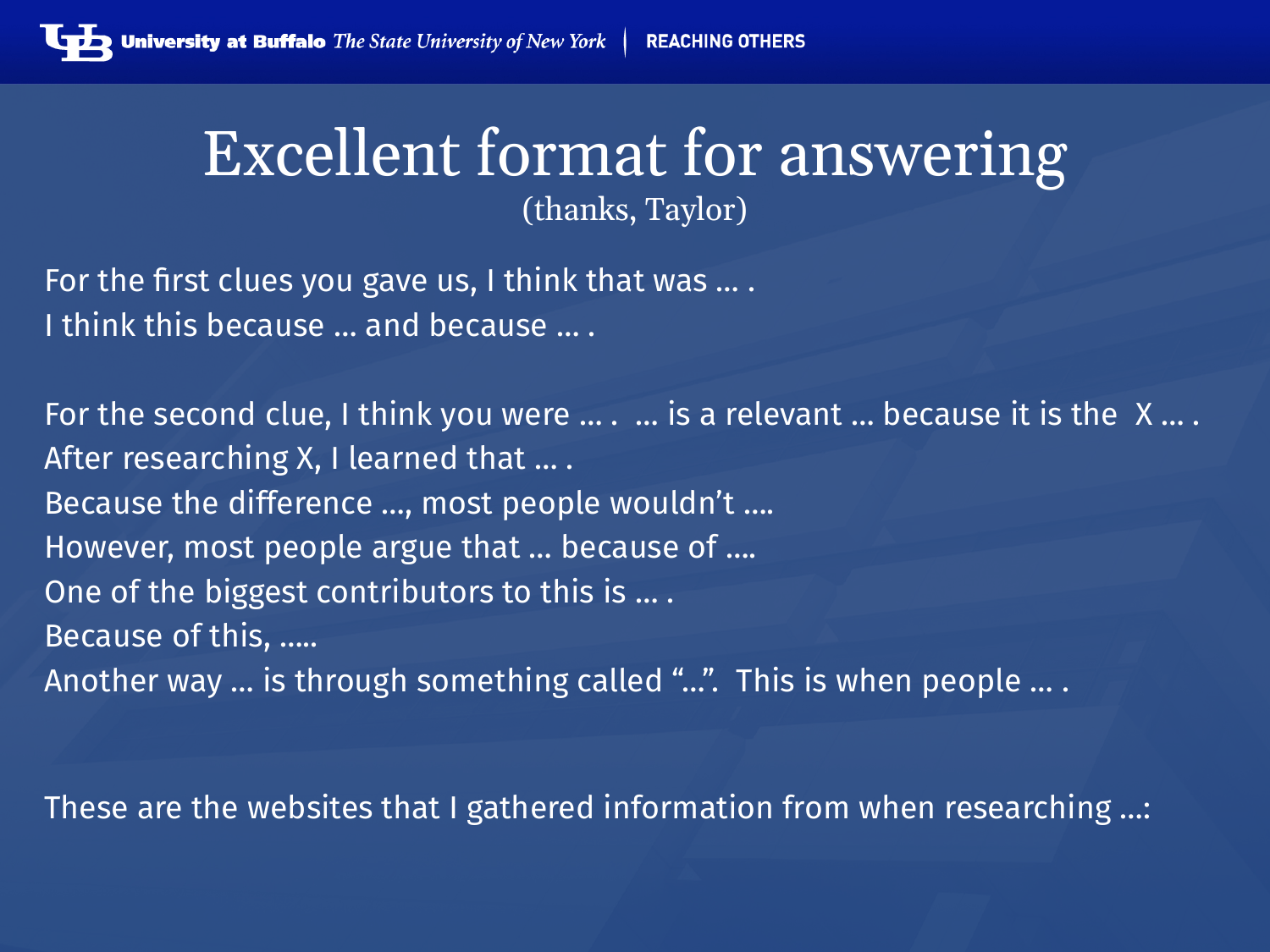

# Excellent format for answering (thanks, Taylor)
For the first clues you gave us, I think that was … .
I think this because … and because … .

For the second clue, I think you were … .  … is a relevant … because it is the  X … .
After researching X, I learned that … .
Because the difference …, most people wouldn’t ….
However, most people argue that … because of ….
One of the biggest contributors to this is … .
Because of this, …..
Another way … is through something called “…”.  This is when people … .

These are the websites that I gathered information from when researching …: